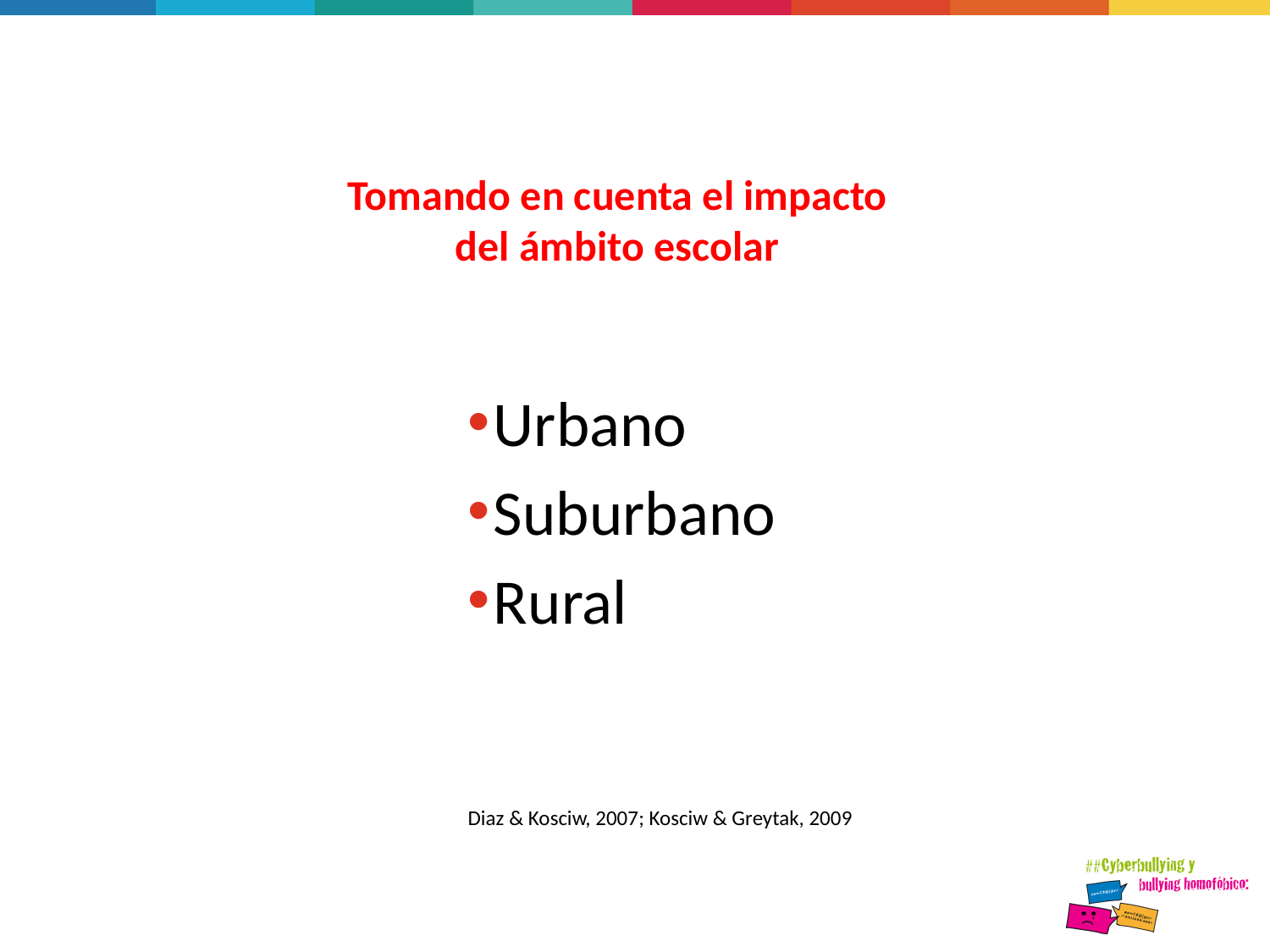

# Tomando en cuenta el impacto del ámbito escolar
Urbano
Suburbano
Rural

Diaz & Kosciw, 2007; Kosciw & Greytak, 2009